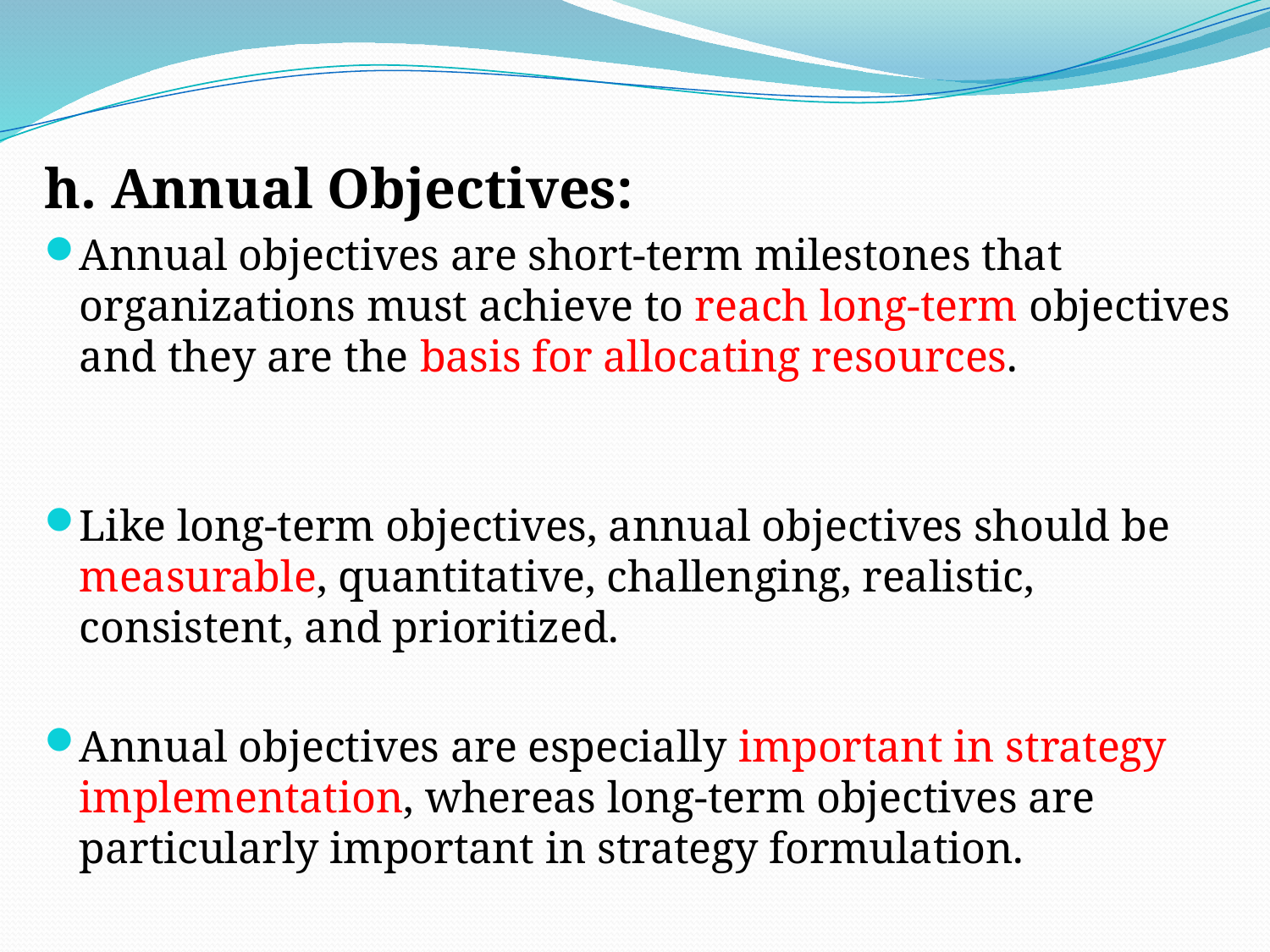

# .
h. Annual Objectives:
Annual objectives are short-term milestones that organizations must achieve to reach long-term objectives and they are the basis for allocating resources.

Like long-term objectives, annual objectives should be measurable, quantitative, challenging, realistic, consistent, and prioritized.

Annual objectives are especially important in strategy implementation, whereas long-term objectives are particularly important in strategy formulation.